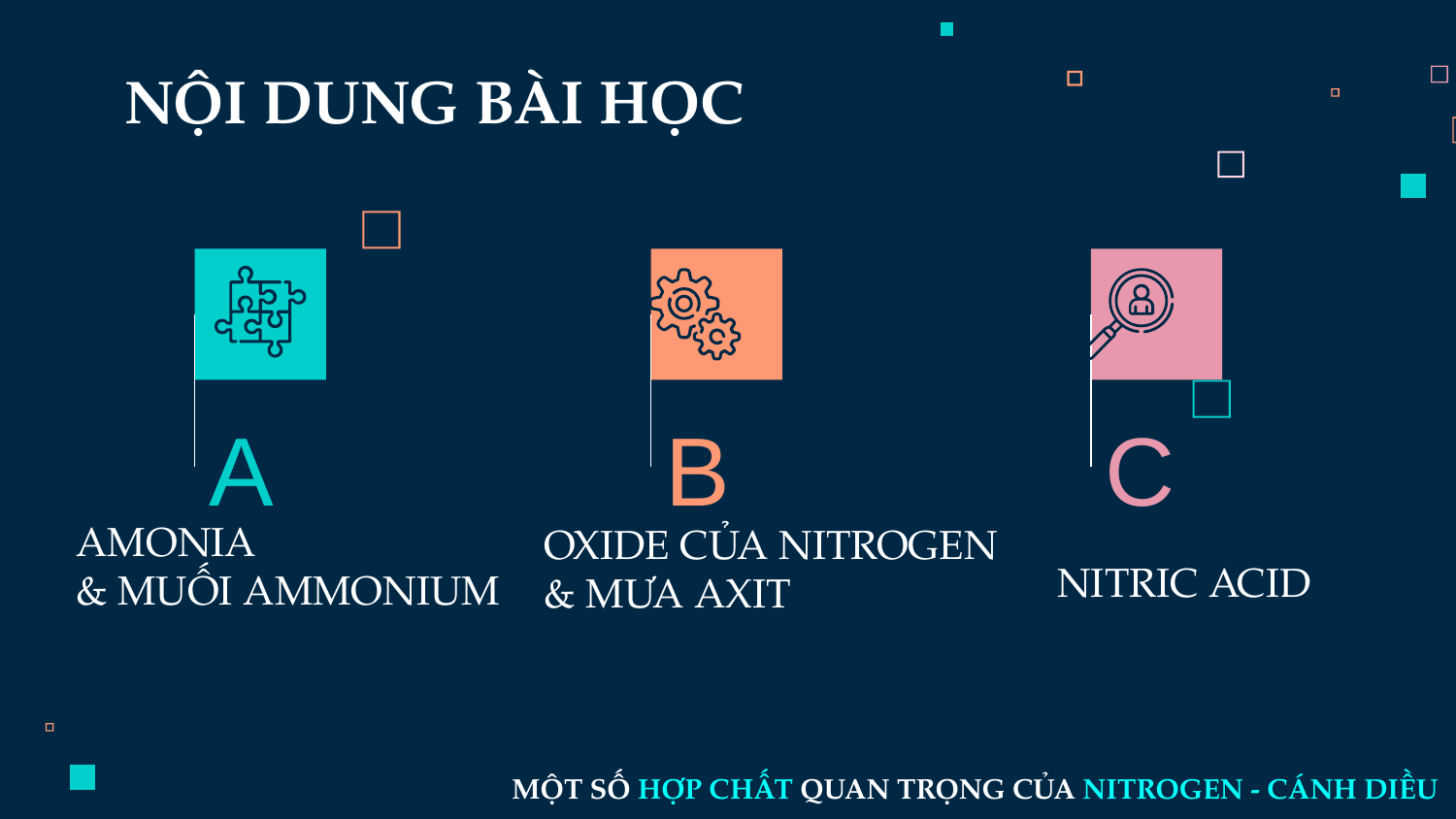

NỘI DUNG BÀI HỌC

A
B
C
NITRIC ACID
# AMONIA & MUỐI AMMONIUM
OXIDE CỦA NITROGEN  & MƯA AXIT
MỘT SỐ HỢP CHẤT QUAN TRỌNG CỦA NITROGEN - CÁNH DIỀU